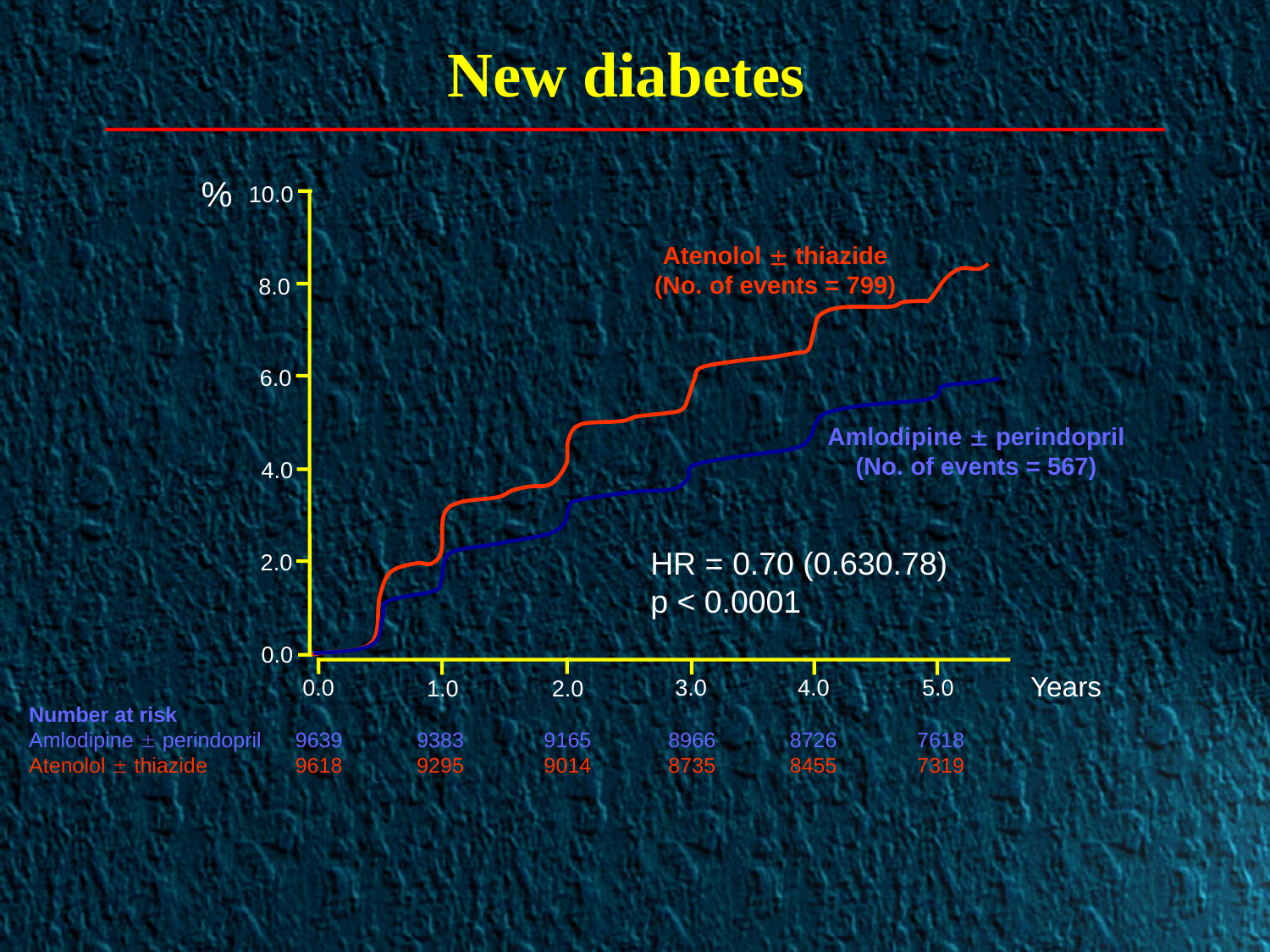

New diabetes
%

10.0

Atenolol ± thiazide
(No. of events = 799)

8.0

6.0

Amlodipine ± perindopril
(No. of events = 567)

4.0

HR = 0.70 (0.63­0.78)
p < 0.0001
2.0

0.0

Years
0.0
3.0
4.0
5.0
1.0
2.0
Number at risk
Amlodipine ± perindopril	 9639	9383	 9165	 8966	8726	 7618
Atenolol ± thiazide	 9618	9295	 9014	 8735	8455	 7319